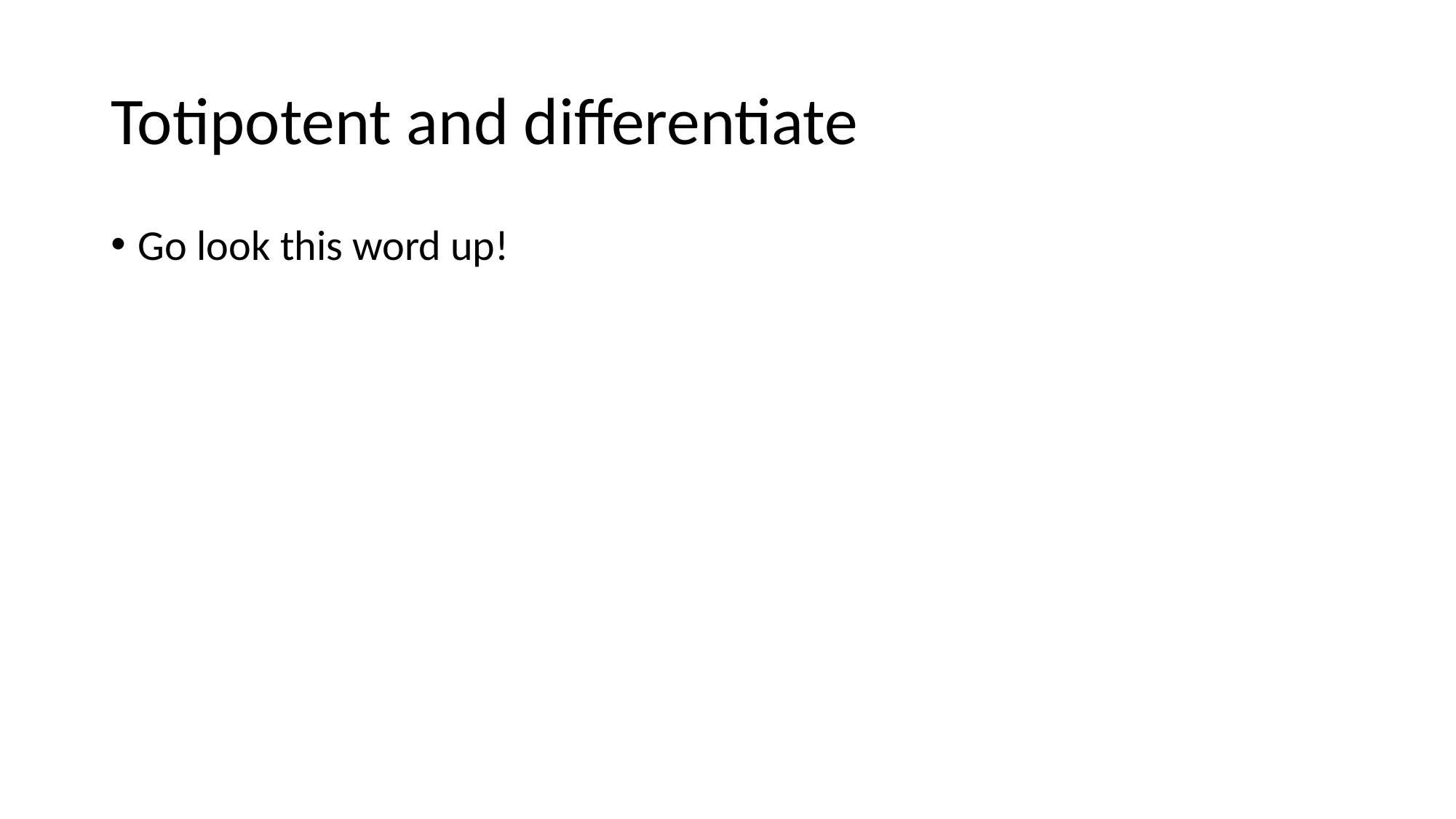

# Totipotent and differentiate
Go look this word up!